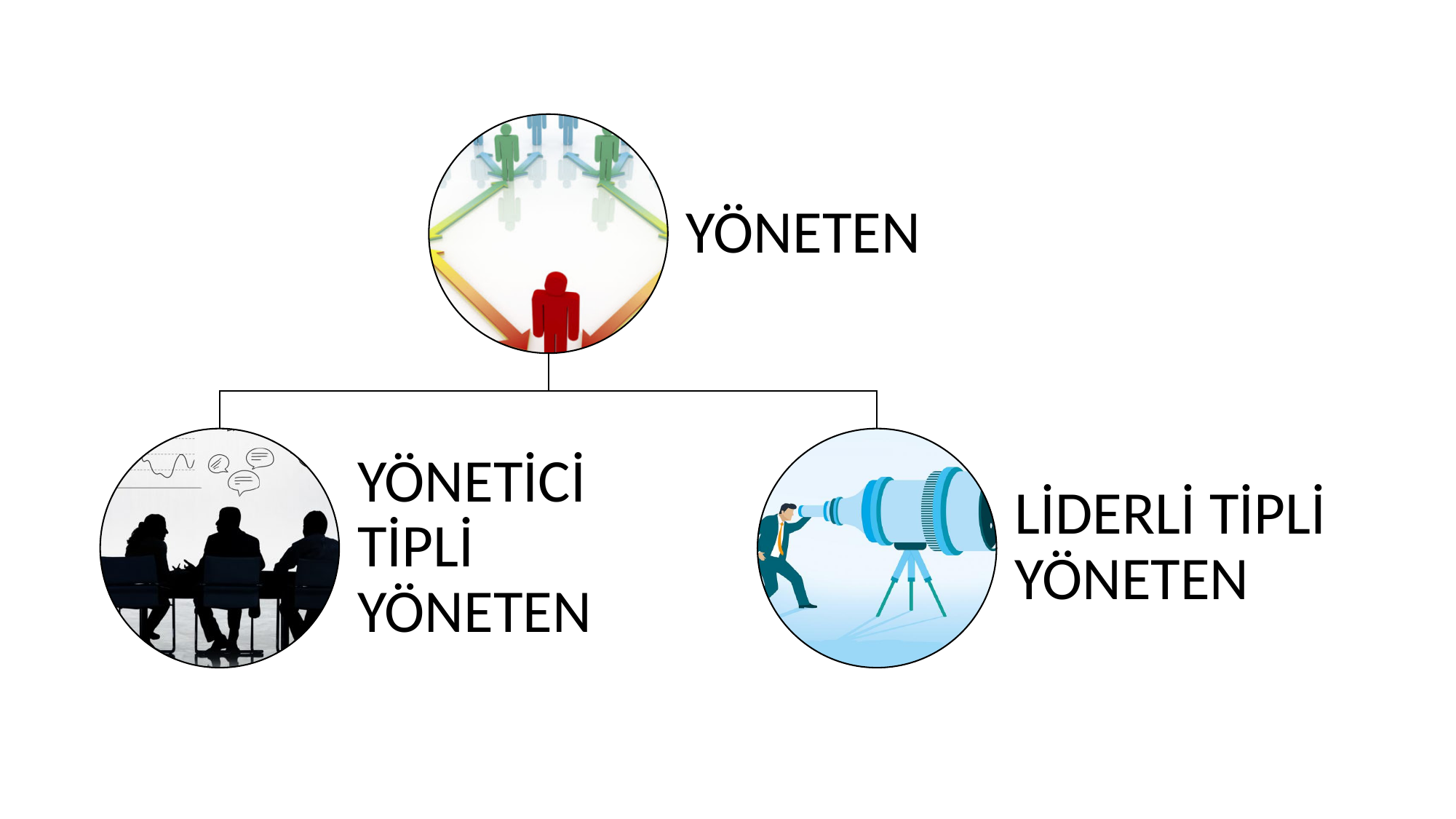

#
YÖNETEN
YÖNETİCİ TİPLİ YÖNETEN
LİDERLİ TİPLİ YÖNETEN